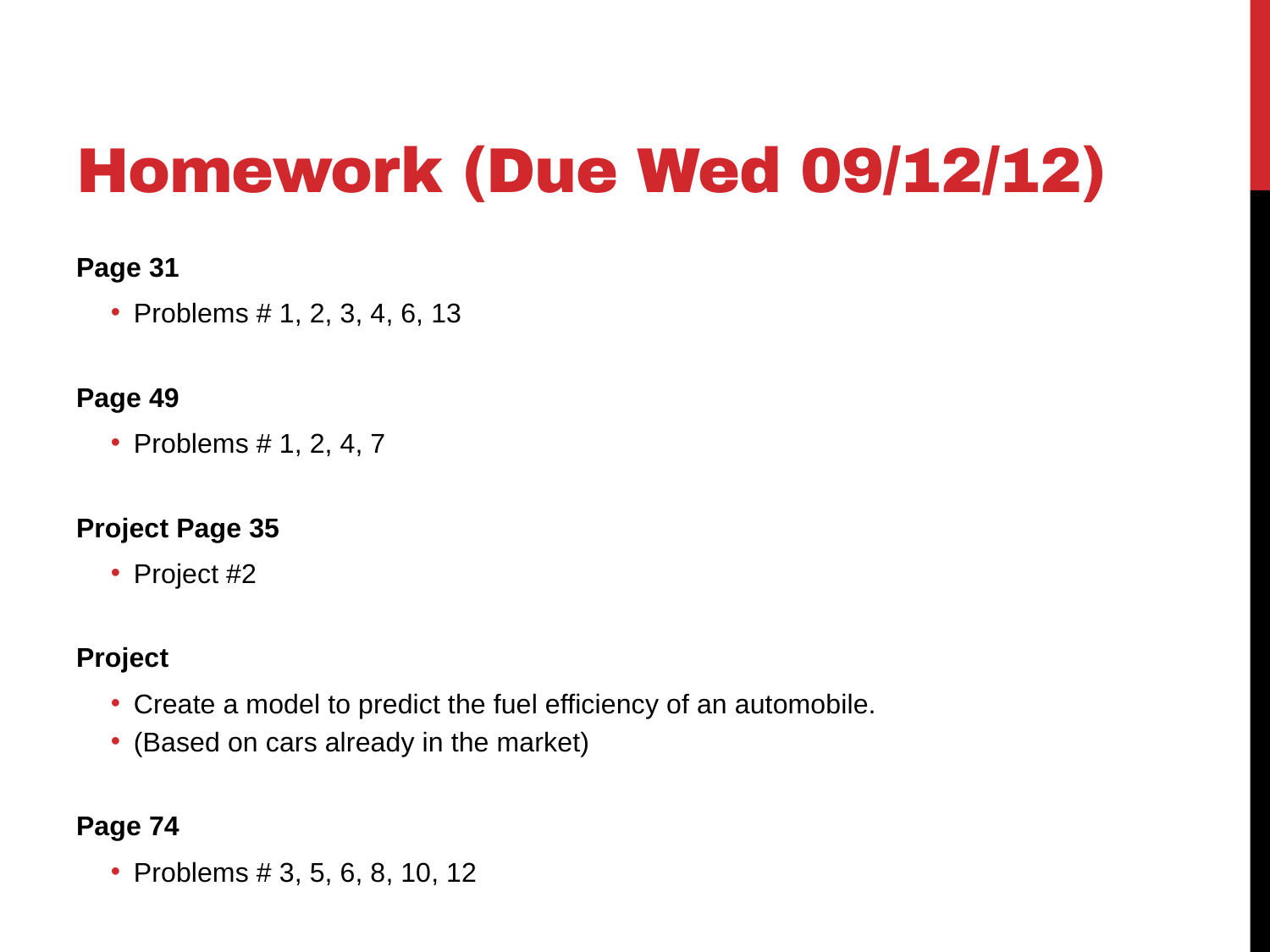

# Homework (Due Wed 09/12/12)
Page 31
Problems # 1, 2, 3, 4, 6, 13

Page 49
Problems # 1, 2, 4, 7

Project Page 35
Project #2

Project
Create a model to predict the fuel efficiency of an automobile.
(Based on cars already in the market)

Page 74
Problems # 3, 5, 6, 8, 10, 12